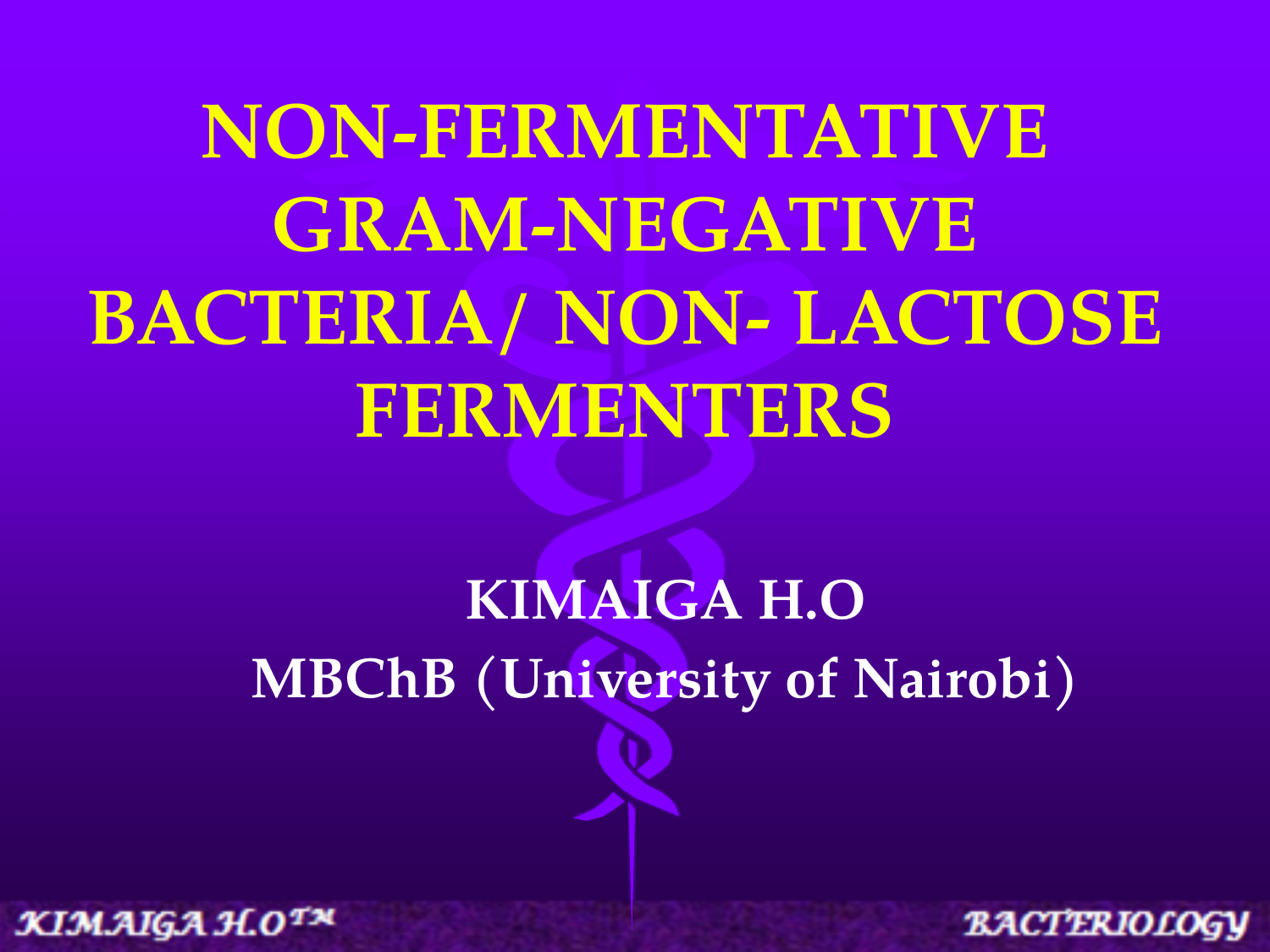

# NON-FERMENTATIVE GRAM-NEGATIVE BACTERIA/ NON- LACTOSE FERMENTERS
KIMAIGA H.O
MBChB (University of Nairobi)